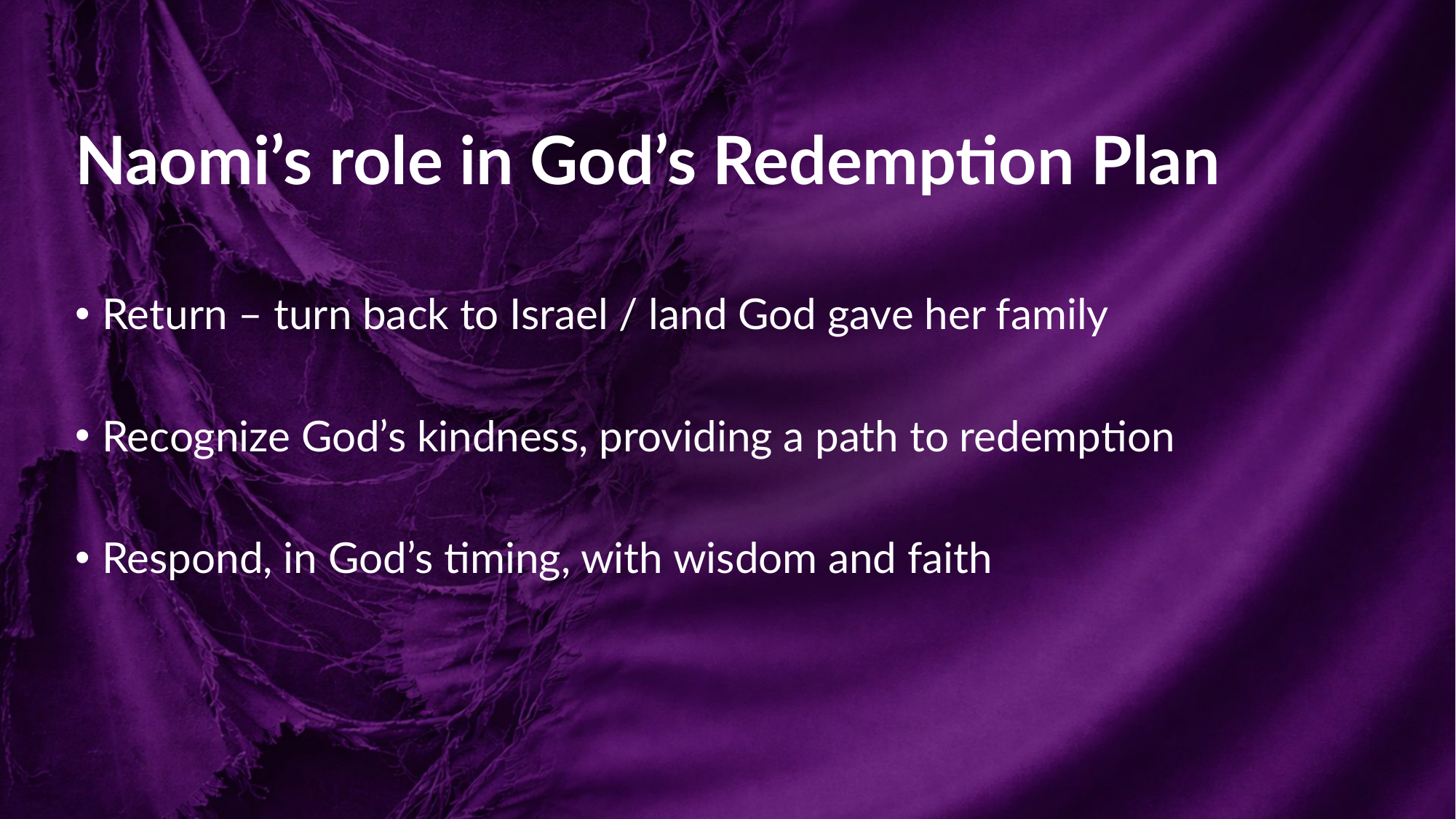

# Naomi’s role in God’s Redemption Plan
Return – turn back to Israel / land God gave her family

Recognize God’s kindness, providing a path to redemption

Respond, in God’s timing, with wisdom and faith